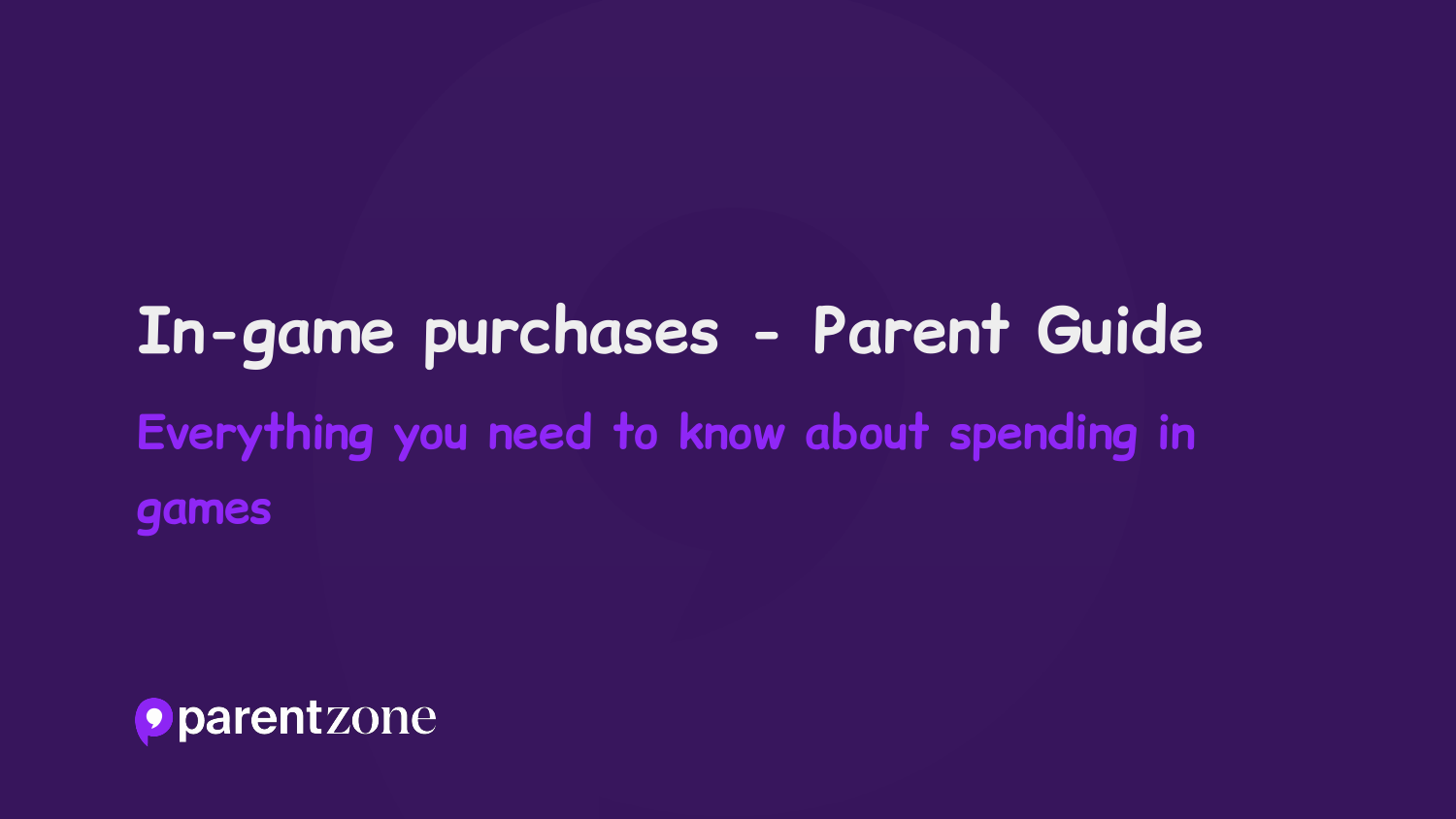

# In-game purchases - Parent Guide
Everything you need to know about spending in games